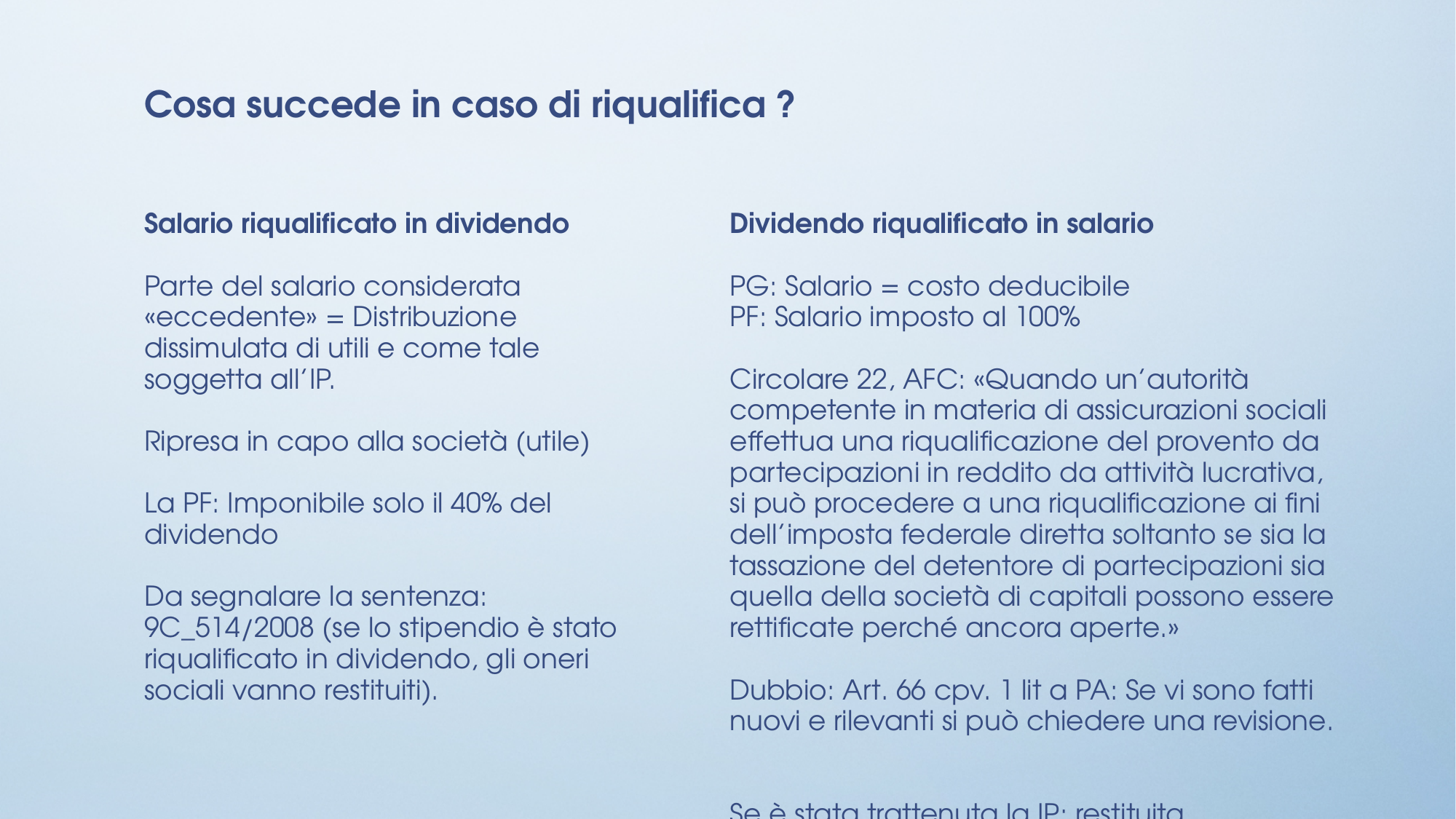

Cosa succede in caso di riqualifica ?
Salario riqualificato in dividendo

Parte del salario considerata «eccedente» = Distribuzione dissimulata di utili e come tale soggetta all’IP.

Ripresa in capo alla società (utile)

La PF: Imponibile solo il 40% del dividendo

Da segnalare la sentenza: 9C_514/2008 (se lo stipendio è stato riqualificato in dividendo, gli oneri sociali vanno restituiti).

Dividendo riqualificato in salario

PG: Salario = costo deducibile
PF: Salario imposto al 100%

Circolare 22, AFC: «Quando un’autorità competente in materia di assicurazioni sociali effettua una riqualificazione del provento da partecipazioni in reddito da attività lucrativa, si può procedere a una riqualificazione ai fini dell’imposta federale diretta soltanto se sia la tassazione del detentore di partecipazioni sia quella della società di capitali possono essere rettificate perché ancora aperte.»

Dubbio: Art. 66 cpv. 1 lit a PA: Se vi sono fatti nuovi e rilevanti si può chiedere una revisione.

Se è stata trattenuta la IP: restituita

Bisogna pagare gli oneri sociali